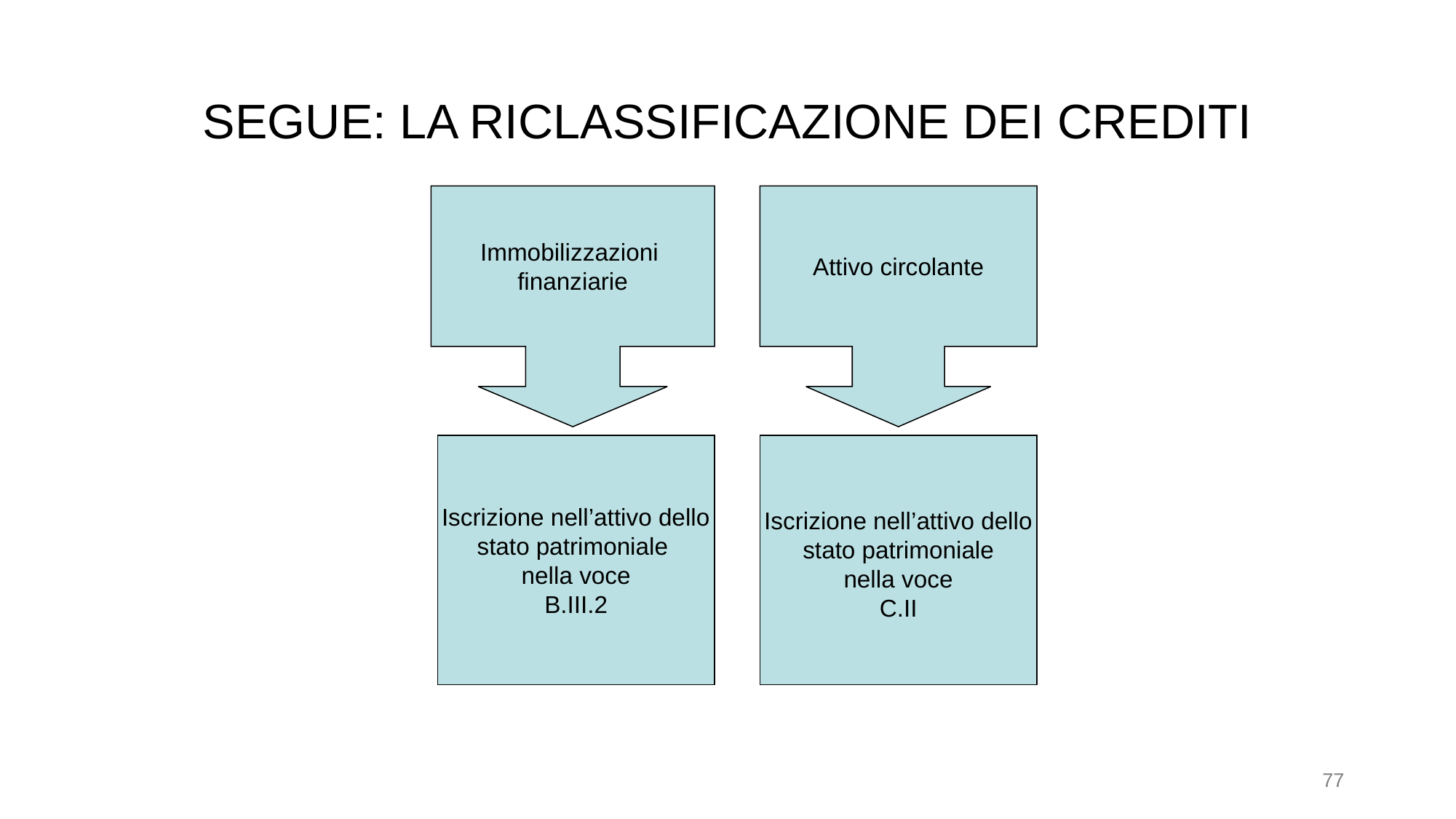

# SEGUE: LA RICLASSIFICAZIONE DEI CREDITI
Immobilizzazioni
finanziarie
Attivo circolante

Iscrizione nell’attivo dello
stato patrimoniale
nella voce
B.III.2

Iscrizione nell’attivo dello
stato patrimoniale
nella voce
C.II

77